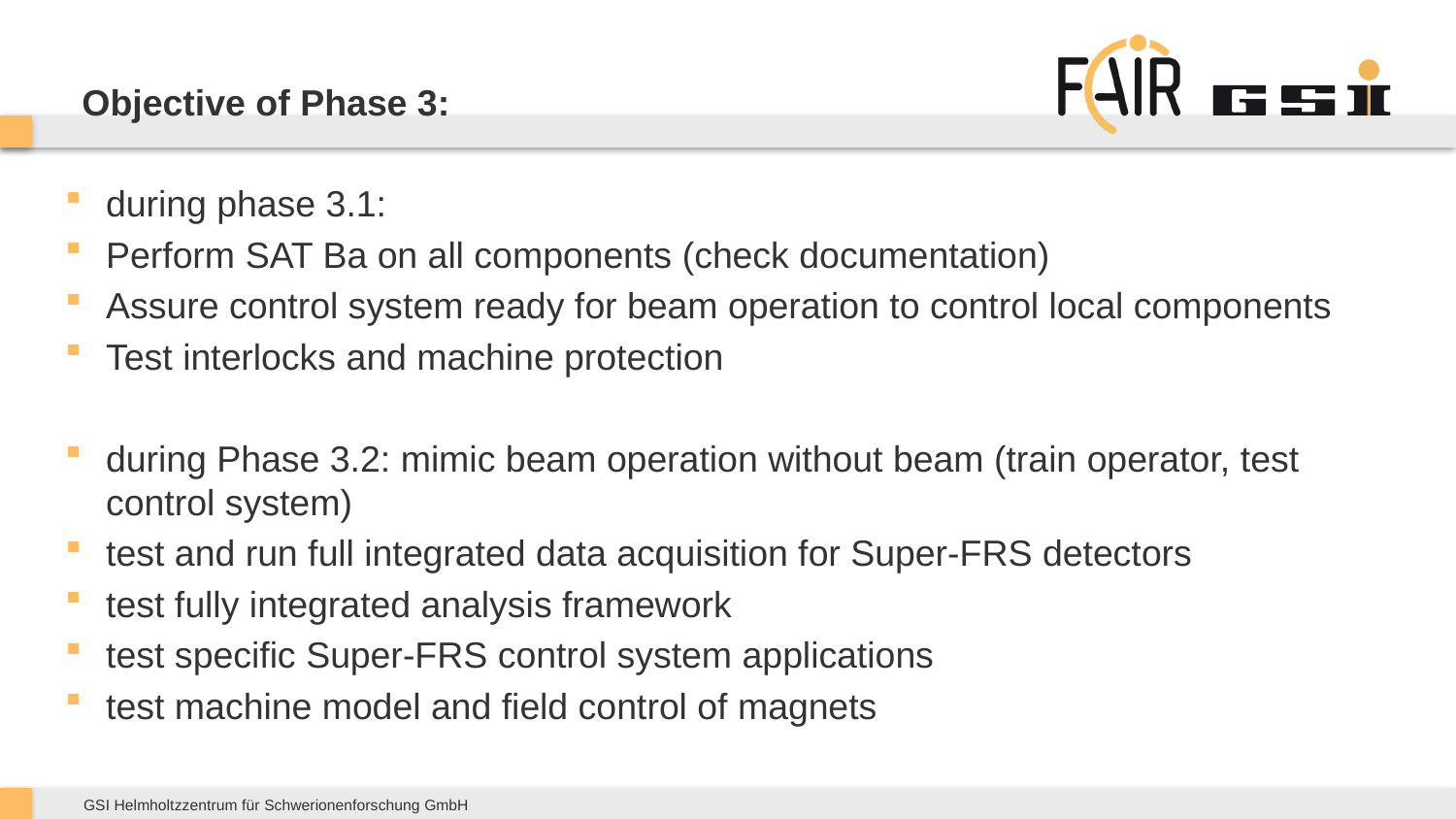

# Objective of Phase 3:
during phase 3.1:
Perform SAT Ba on all components (check documentation)
Assure control system ready for beam operation to control local components
Test interlocks and machine protection

during Phase 3.2: mimic beam operation without beam (train operator, test control system)
test and run full integrated data acquisition for Super-FRS detectors
test fully integrated analysis framework
test specific Super-FRS control system applications
test machine model and field control of magnets